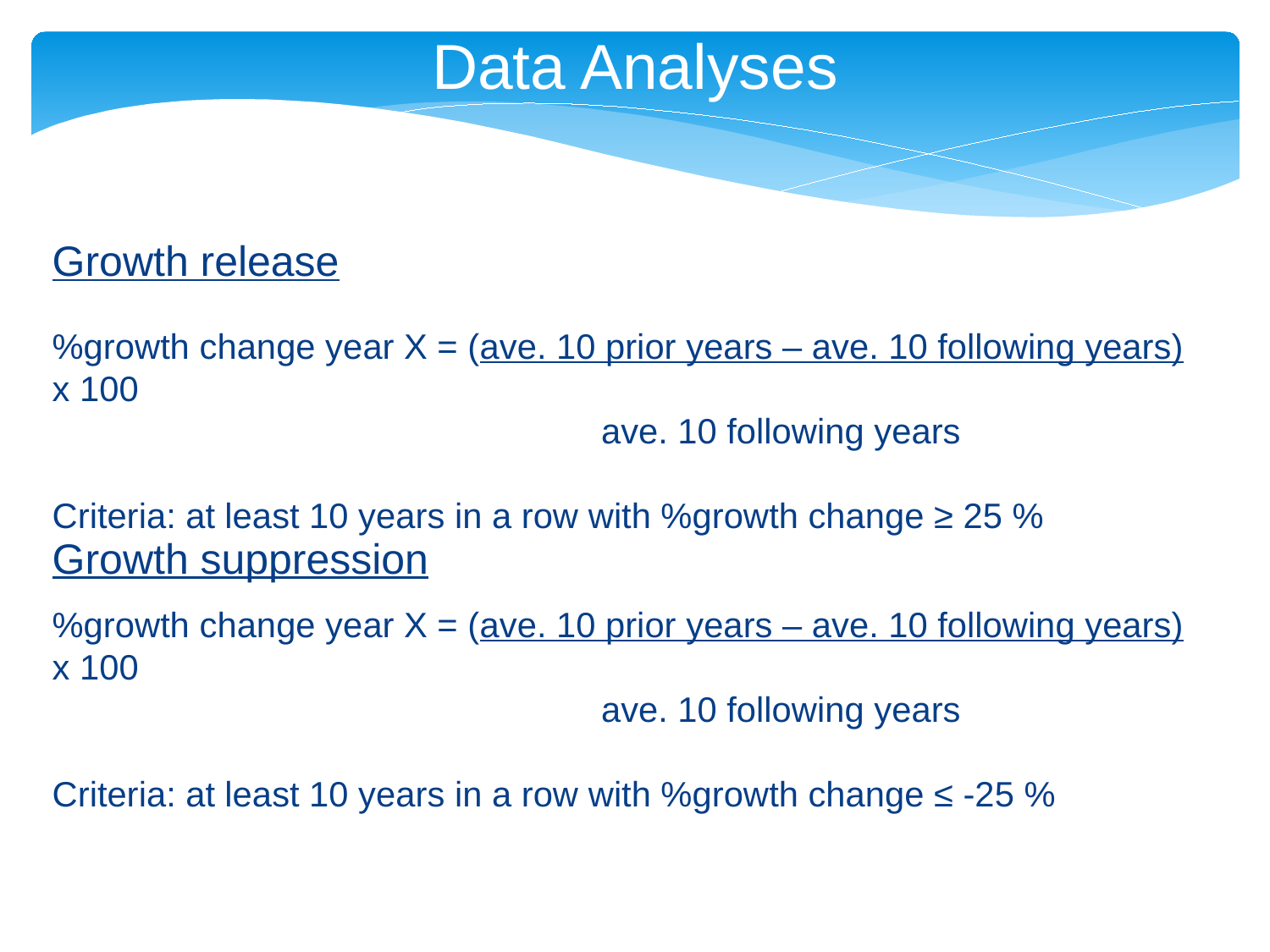

Data Analyses
Growth release
%growth change year X = (ave. 10 prior years – ave. 10 following years)  x 100
	ave. 10 following years

Criteria: at least 10 years in a row with %growth change ≥ 25 %
Growth suppression
%growth change year X = (ave. 10 prior years – ave. 10 following years)  x 100
	ave. 10 following years

Criteria: at least 10 years in a row with %growth change ≤ -25 %